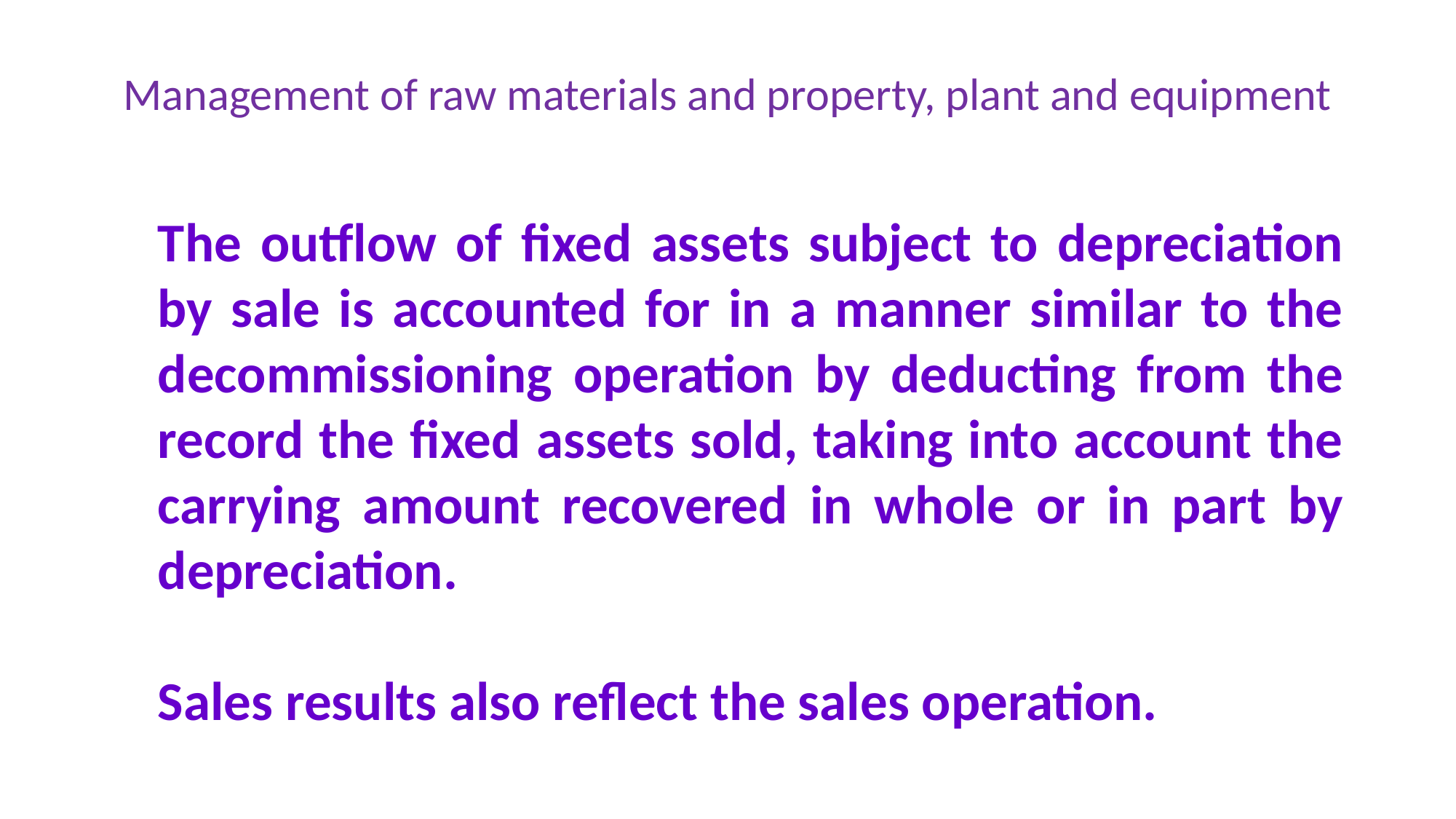

# Management of raw materials and property, plant and equipment
The outflow of fixed assets subject to depreciation by sale is accounted for in a manner similar to the decommissioning operation by deducting from the record the fixed assets sold, taking into account the carrying amount recovered in whole or in part by depreciation.

Sales results also reflect the sales operation.